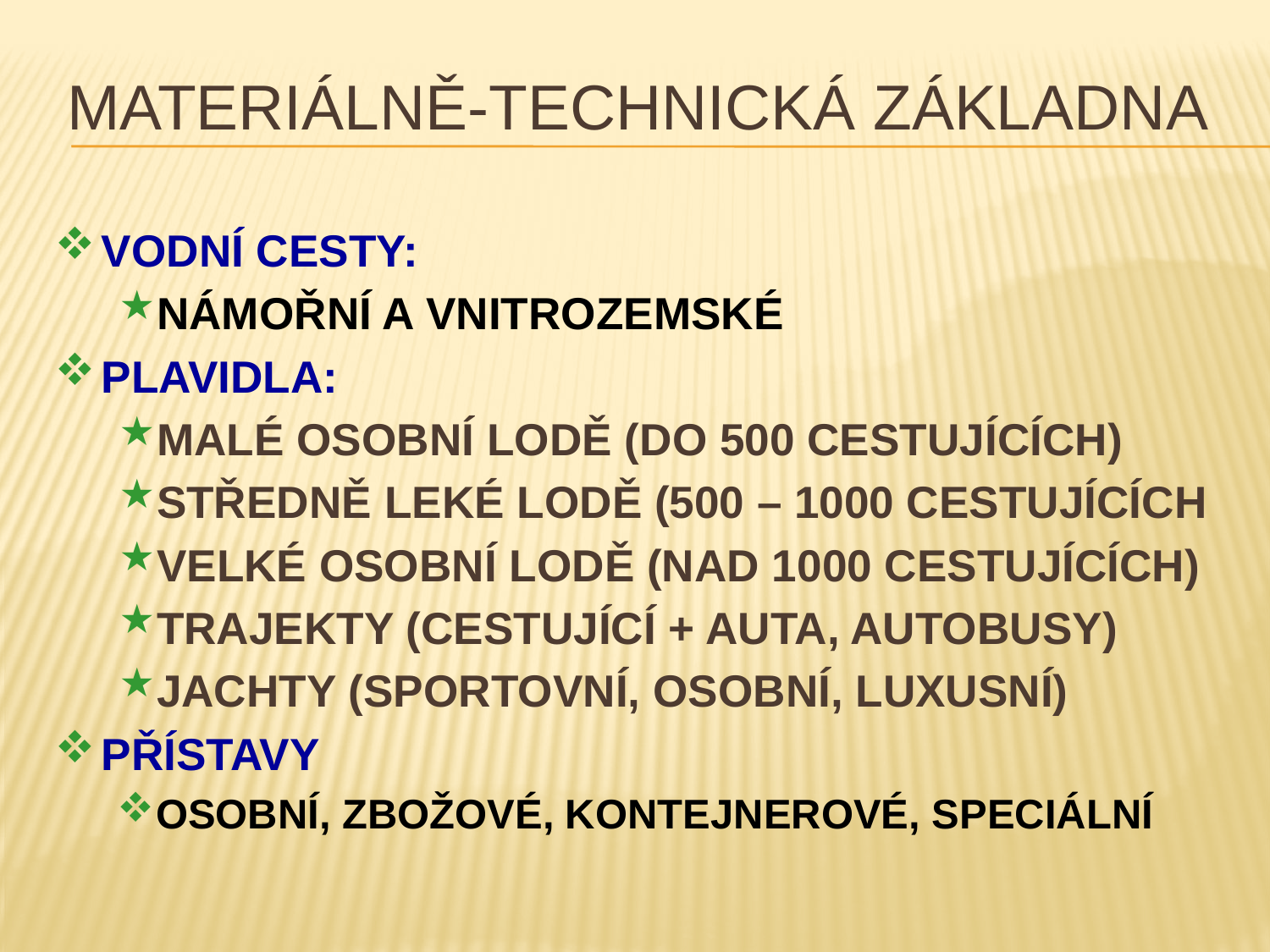

# MATERIÁLNĚ-TECHNICKÁ ZÁKLADNA
VODNÍ CESTY:
NÁMOŘNÍ A VNITROZEMSKÉ
PLAVIDLA:
MALÉ OSOBNÍ LODĚ (DO 500 CESTUJÍCÍCH)
STŘEDNĚ LEKÉ LODĚ (500 – 1000 CESTUJÍCÍCH
VELKÉ OSOBNÍ LODĚ (NAD 1000 CESTUJÍCÍCH)
TRAJEKTY (CESTUJÍCÍ + AUTA, AUTOBUSY)
JACHTY (SPORTOVNÍ, OSOBNÍ, LUXUSNÍ)
PŘÍSTAVY
OSOBNÍ, ZBOŽOVÉ, KONTEJNEROVÉ, SPECIÁLNÍ